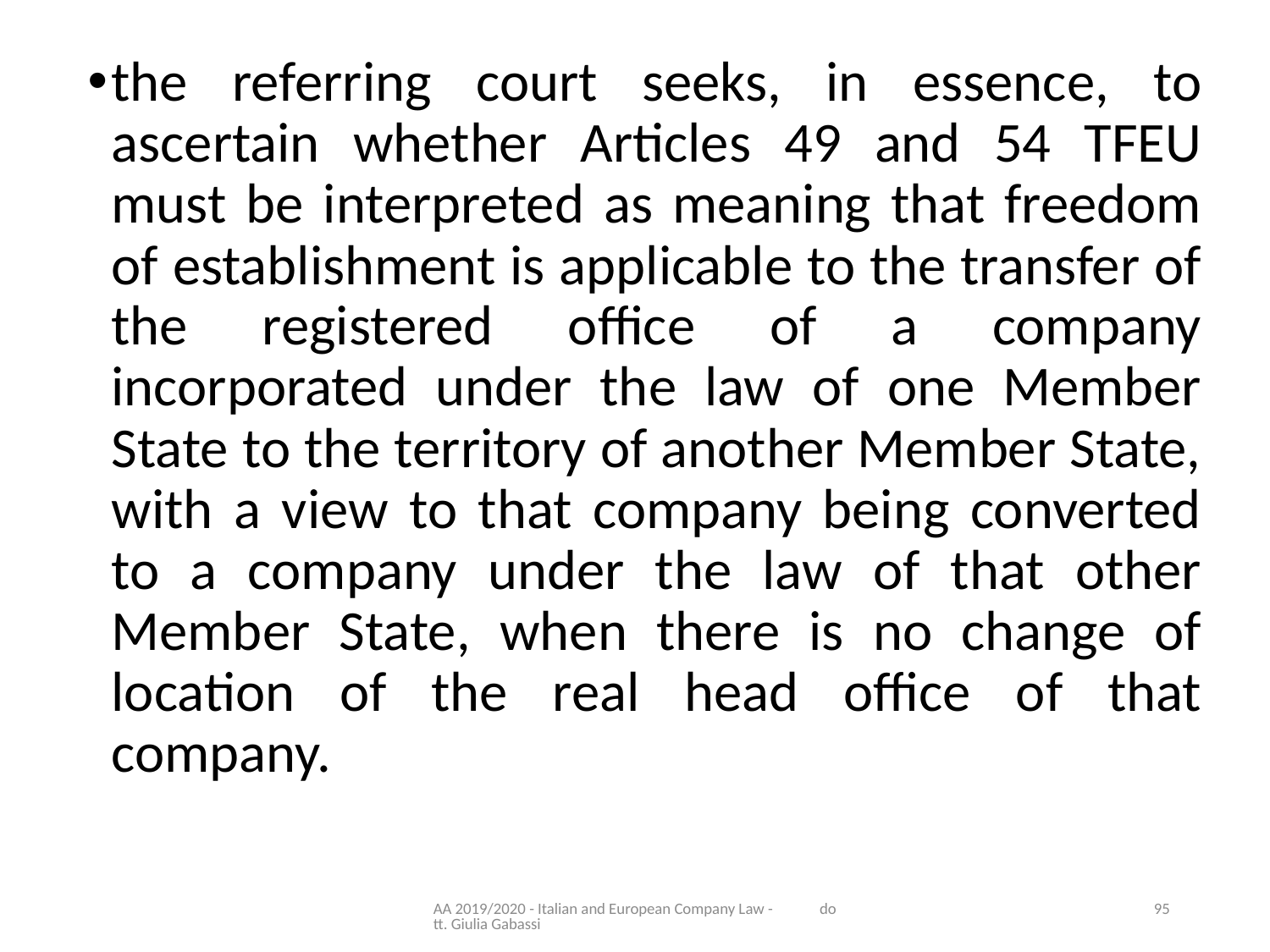

the referring court seeks, in essence, to ascertain whether Articles 49 and 54 TFEU must be interpreted as meaning that freedom of establishment is applicable to the transfer of the registered office of a company incorporated under the law of one Member State to the territory of another Member State, with a view to that company being converted to a company under the law of that other Member State, when there is no change of location of the real head office of that company.
AA 2019/2020 - Italian and European Company Law -             dott. Giulia Gabassi
95